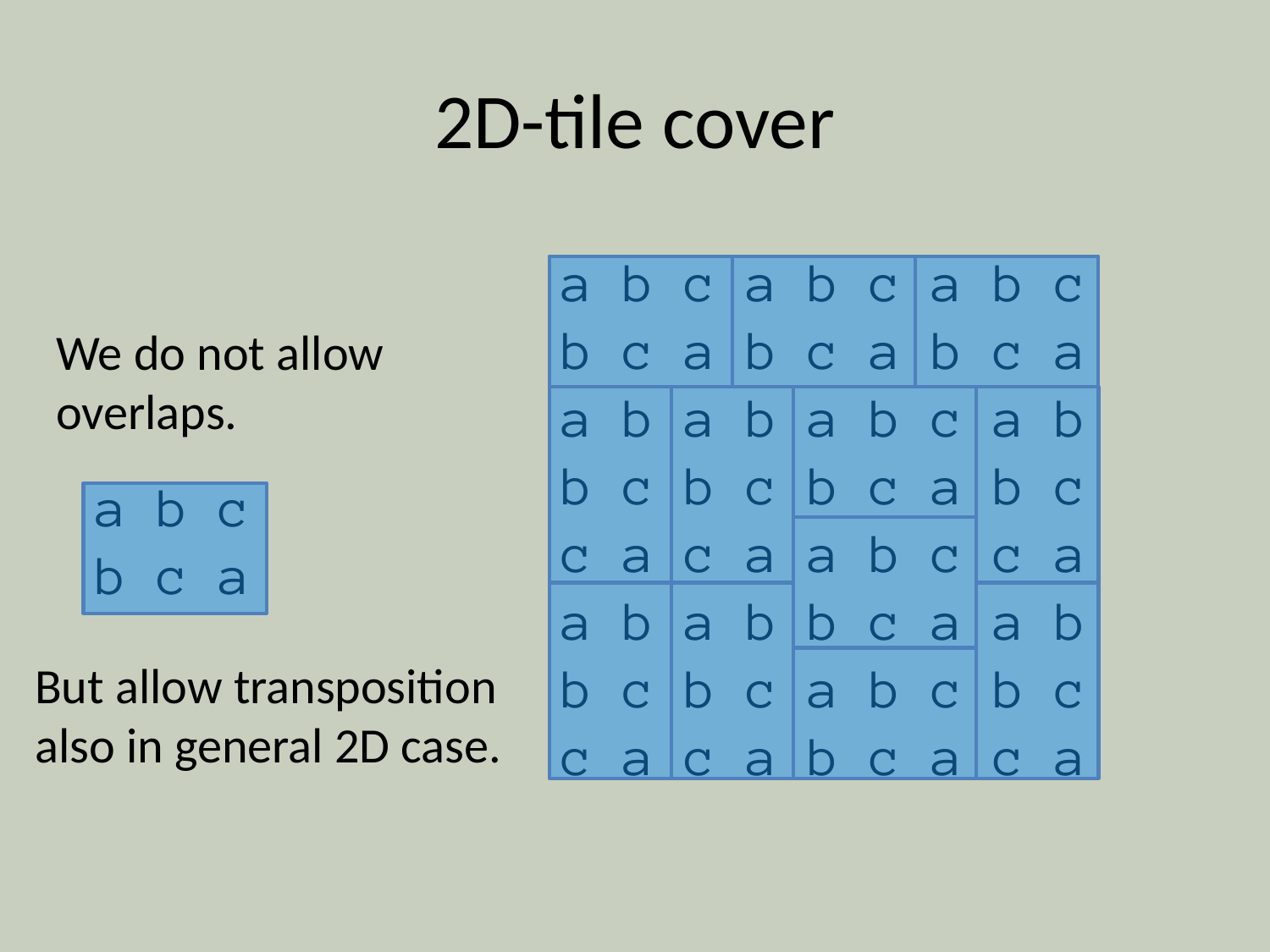

# 2D-tile cover
a b c a b c a b c
b c a b c a b c a
a b a b a b c a b
b c b c b c a b c
c a c a a b c c a
a b a b b c a a b
b c b c a b c b c
c a c a b c a c a

We do not allow overlaps.

a b c
b c a

But allow transposition also in general 2D case.